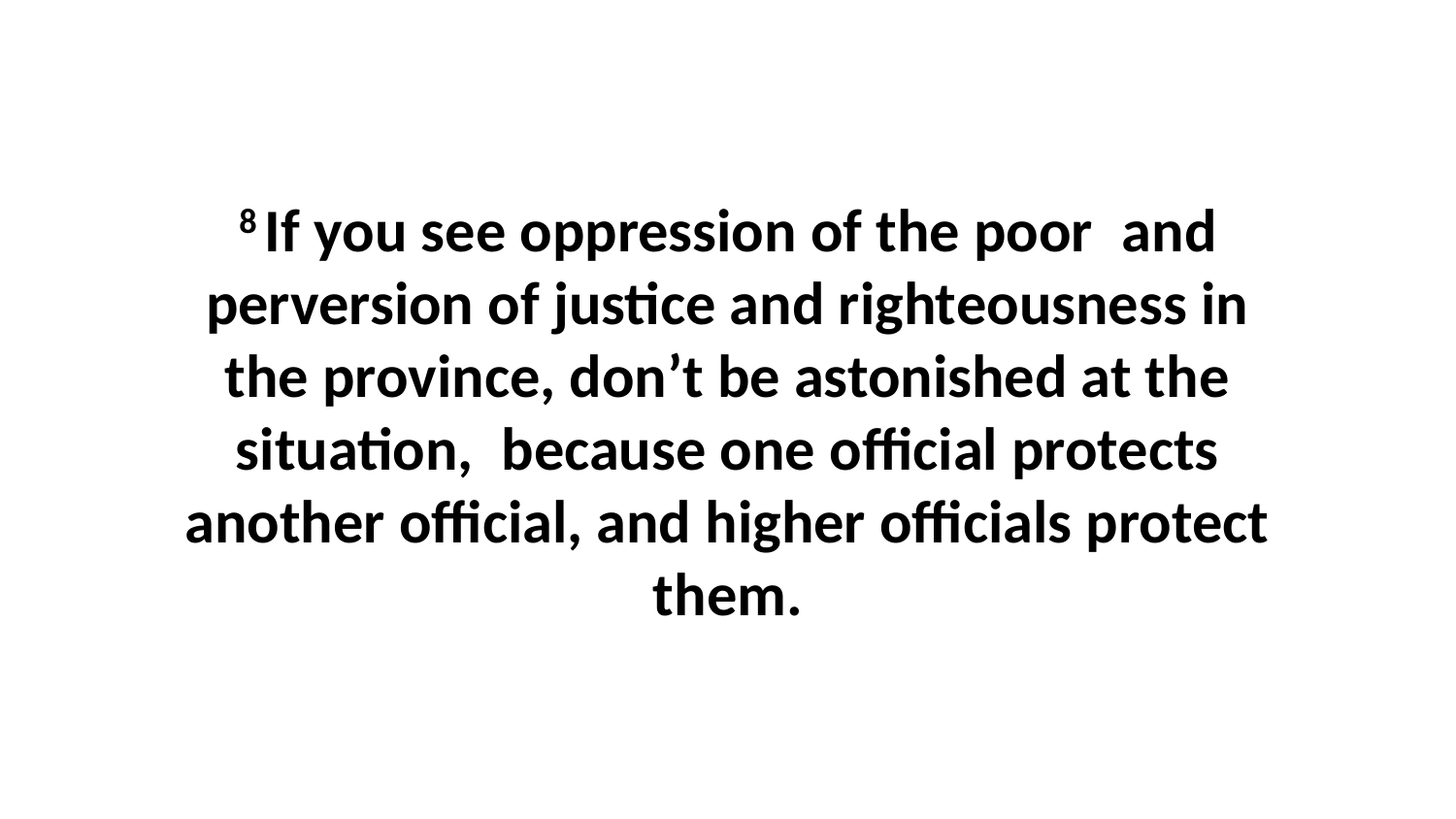

8 If you see oppression of the poor  and perversion of justice and righteousness in the province, don’t be astonished at the situation,  because one official protects another official, and higher officials protect them.